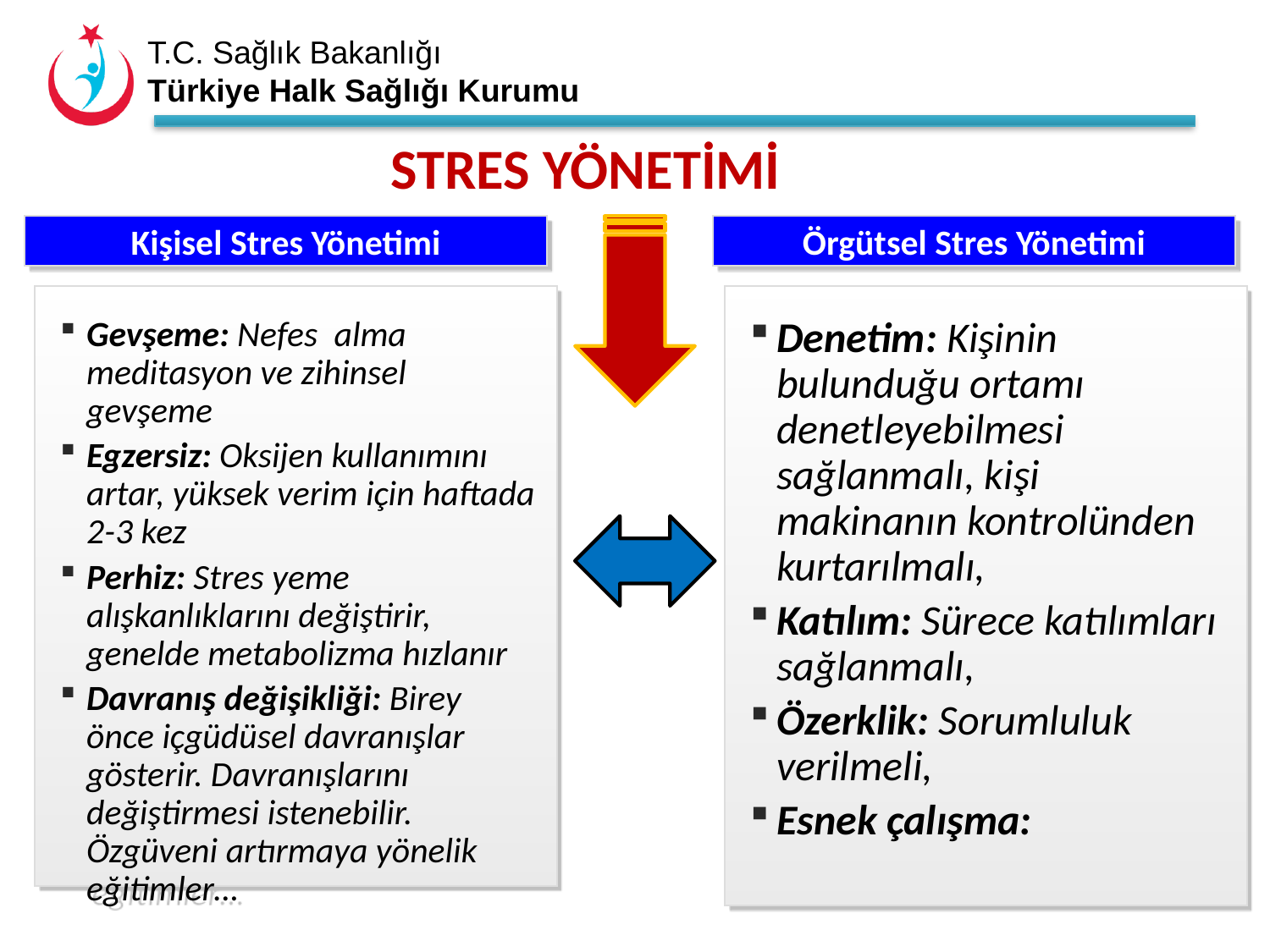

STRES YÖNETİMİ
Kişisel Stres Yönetimi
Örgütsel Stres Yönetimi

Gevşeme: Nefes  alma meditasyon ve zihinsel gevşeme
Egzersiz: Oksijen kullanımını artar, yüksek verim için haftada 2-3 kez
Perhiz: Stres yeme alışkanlıklarını değiştirir, genelde metabolizma hızlanır
Davranış değişikliği: Birey önce içgüdüsel davranışlar gösterir. Davranışlarını değiştirmesi istenebilir. Özgüveni artırmaya yönelik eğitimler…

Denetim: Kişinin bulunduğu ortamı denetleyebilmesi sağlanmalı, kişi makinanın kontrolünden kurtarılmalı,
Katılım: Sürece katılımları sağlanmalı,
Özerklik: Sorumluluk verilmeli,
Esnek çalışma: